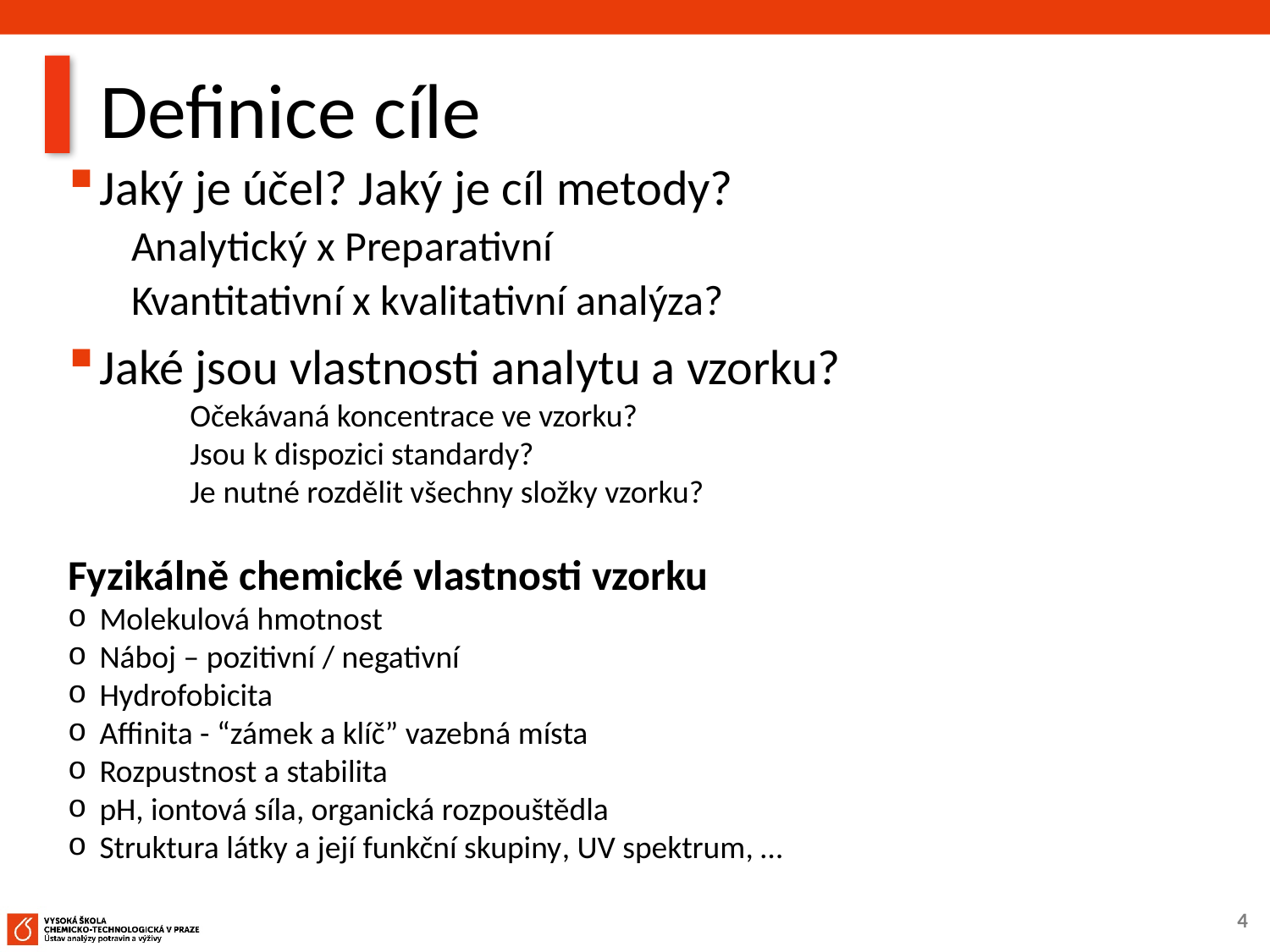

# Definice cíle
Jaký je účel? Jaký je cíl metody?
Analytický x Preparativní
Kvantitativní x kvalitativní analýza?
Jaké jsou vlastnosti analytu a vzorku?
                 Očekávaná koncentrace ve vzorku?
                 Jsou k dispozici standardy?
                 Je nutné rozdělit všechny složky vzorku?

Fyzikálně chemické vlastnosti vzorku
Molekulová hmotnost
Náboj – pozitivní / negativní
Hydrofobicita
Affinita - “zámek a klíč” vazebná místa
Rozpustnost a stabilita
pH, iontová síla, organická rozpouštědla
Struktura látky a její funkční skupiny, UV spektrum, …